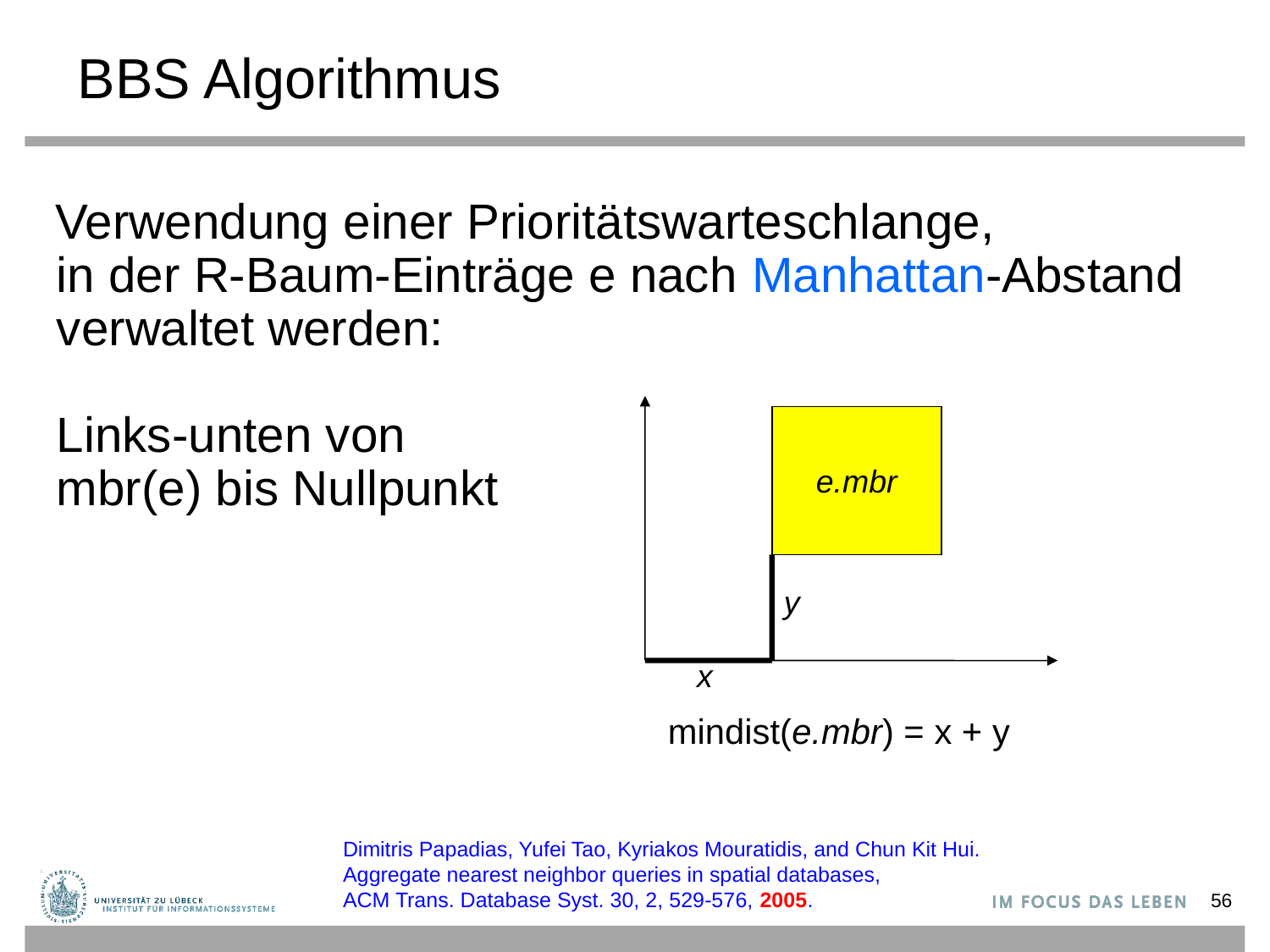

# BBS Algorithmus
Verwendung einer Prioritätswarteschlange,
in der R-Baum-Einträge e nach Manhattan-Abstand verwaltet werden:
Links-unten von
mbr(e) bis Nullpunkt

e.mbr

y
x

mindist(e.mbr) = x + y
Dimitris Papadias, Yufei Tao, Kyriakos Mouratidis, and Chun Kit Hui.
Aggregate nearest neighbor queries in spatial databases,
ACM Trans. Database Syst. 30, 2, 529-576, 2005.
56